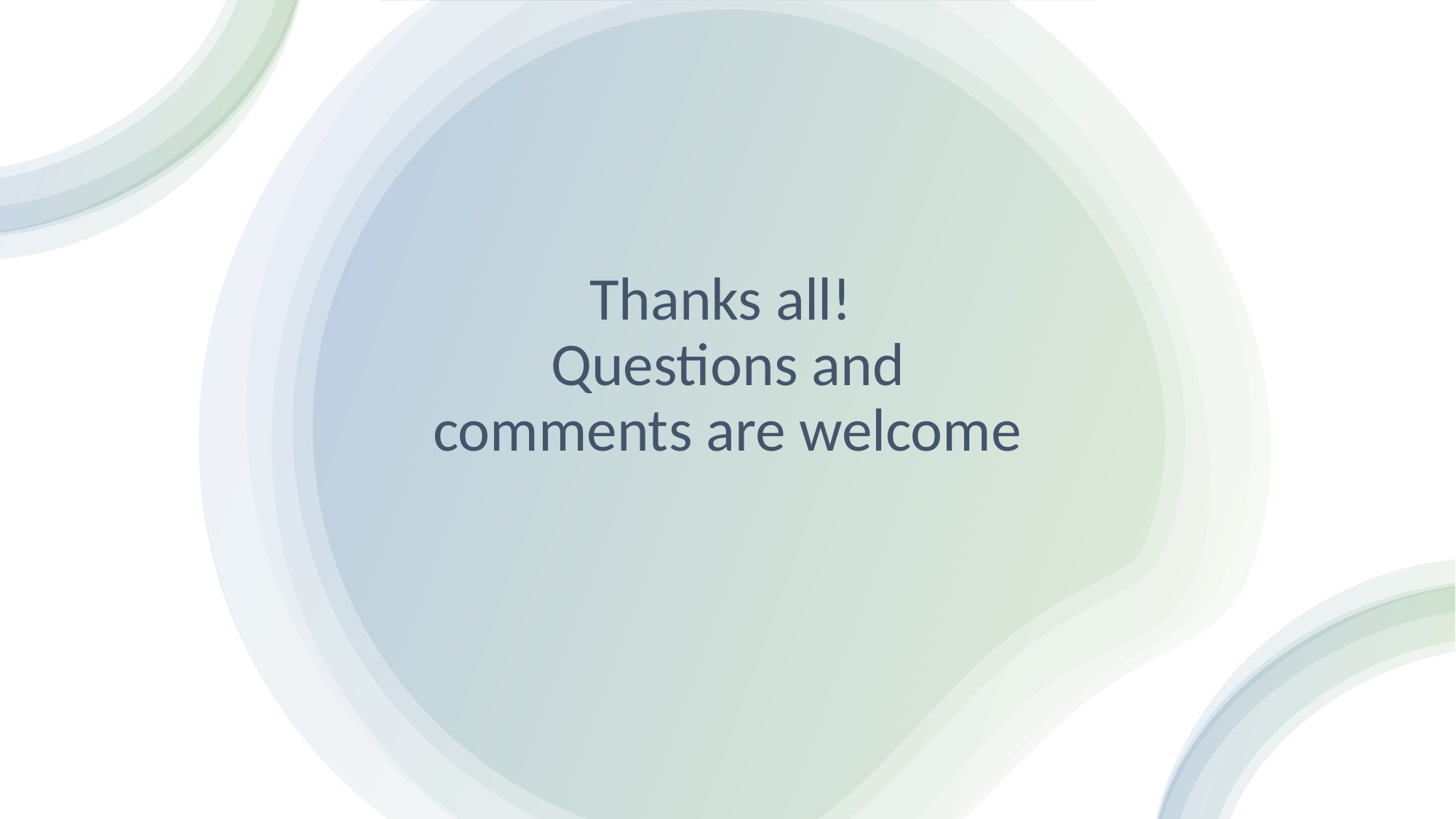

# Thanks all! Questions and comments are welcome